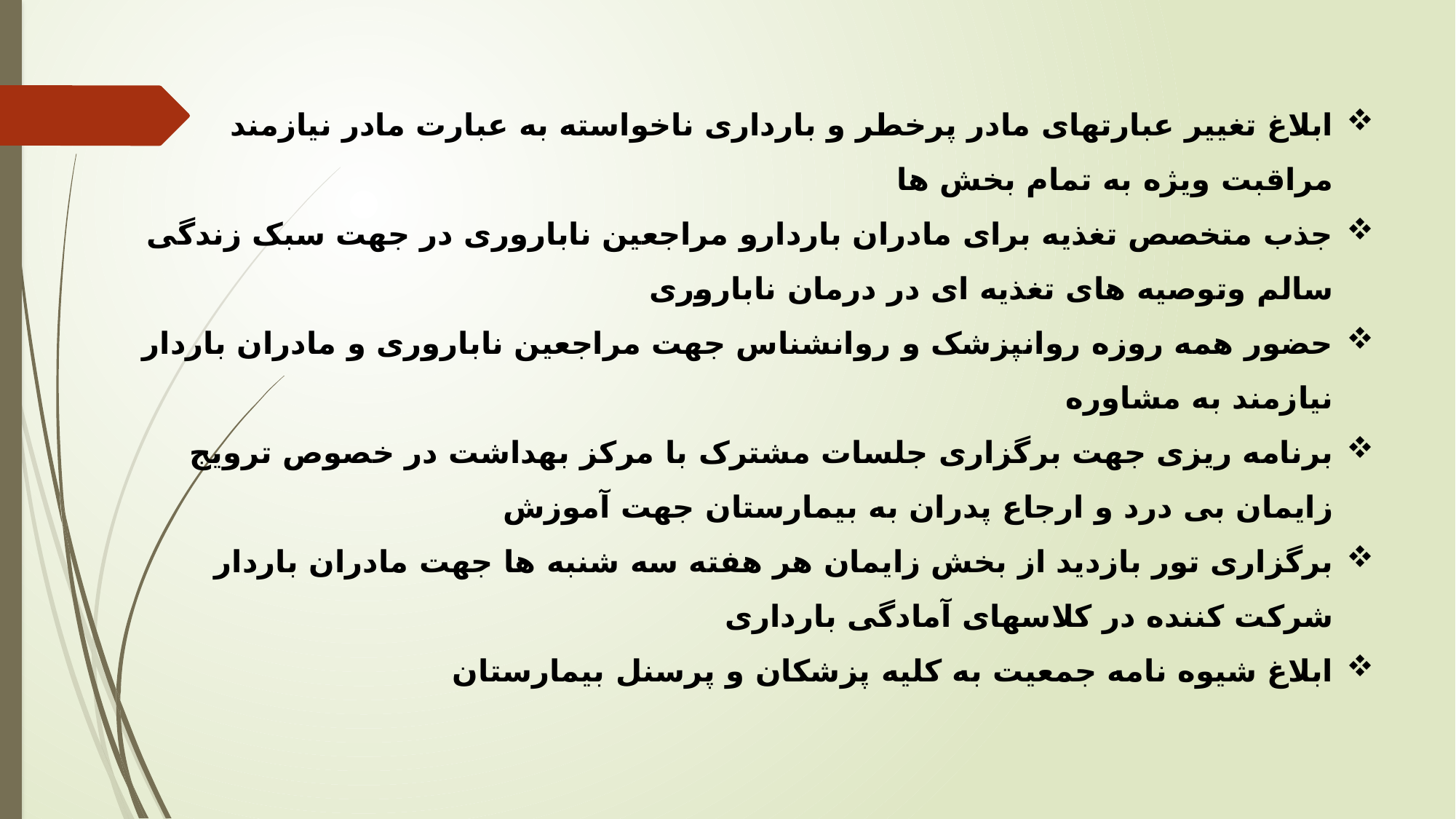

ابلاغ تغییر عبارتهای مادر پرخطر و بارداری ناخواسته به عبارت مادر نیازمند مراقبت ویژه به تمام بخش ها
جذب متخصص تغذیه برای مادران باردارو مراجعین ناباروری در جهت سبک زندگی سالم وتوصیه های تغذیه ای در درمان ناباروری
حضور همه روزه روانپزشک و روانشناس جهت مراجعین ناباروری و مادران باردار نیازمند به مشاوره
برنامه ریزی جهت برگزاری جلسات مشترک با مرکز بهداشت در خصوص ترویج زایمان بی درد و ارجاع پدران به بیمارستان جهت آموزش
برگزاری تور بازدید از بخش زایمان هر هفته سه شنبه ها جهت مادران باردار شرکت کننده در کلاسهای آمادگی بارداری
ابلاغ شیوه نامه جمعیت به کلیه پزشکان و پرسنل بیمارستان